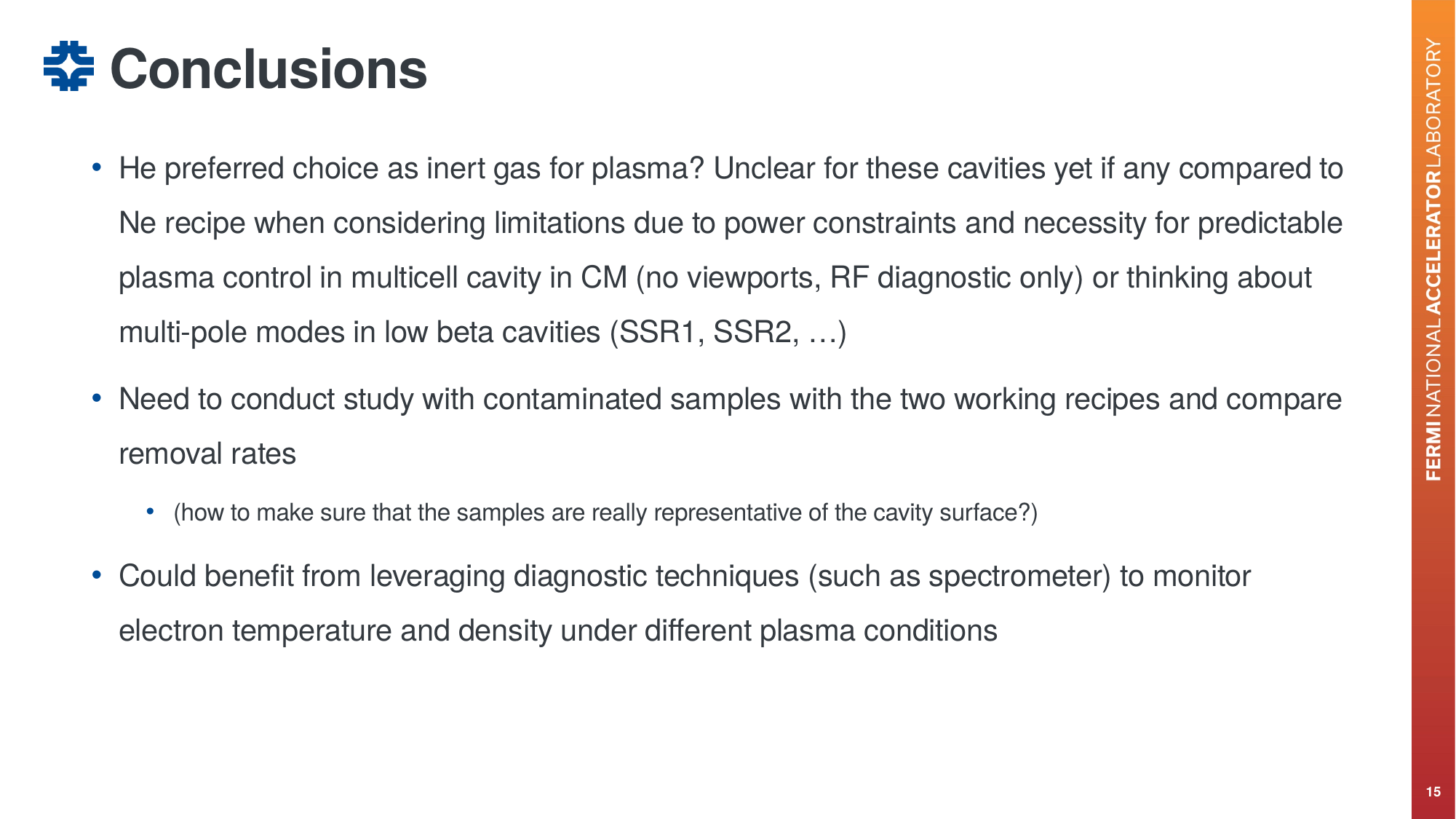

# Conclusions
He preferred choice as inert gas for plasma? Unclear for these cavities yet if any compared to Ne recipe when considering limitations due to power constraints and necessity for predictable plasma control in multicell cavity in CM (no viewports, RF diagnostic only) or thinking about multi-pole modes in low beta cavities (SSR1, SSR2, …)
Need to conduct study with contaminated samples with the two working recipes and compare removal rates
(how to make sure that the samples are really representative of the cavity surface?)
Could benefit from leveraging diagnostic techniques (such as spectrometer) to monitor electron temperature and density under different plasma conditions

15